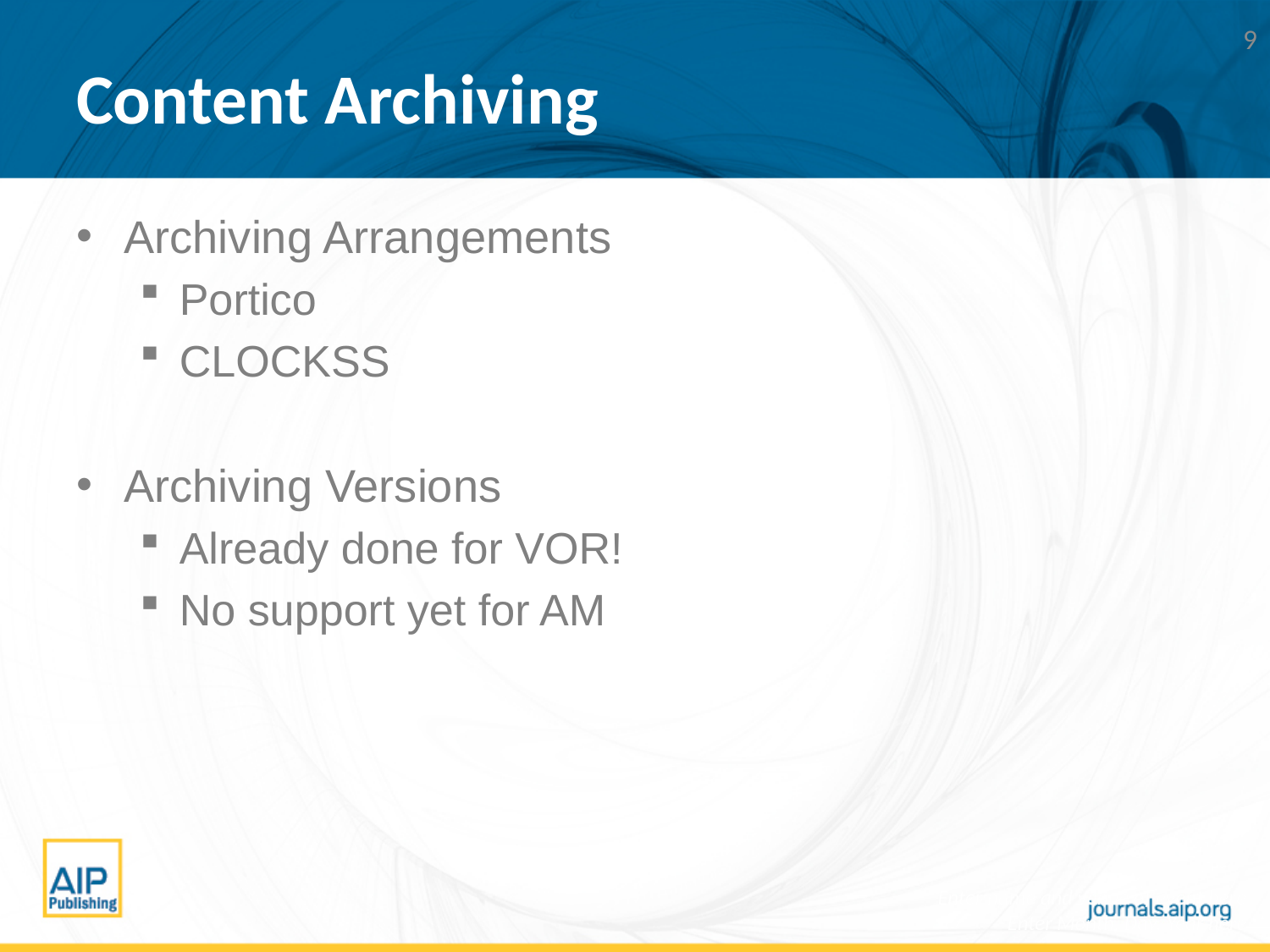

9
# Content Archiving
Archiving Arrangements
Portico
CLOCKSS

Archiving Versions
Already done for VOR!
No support yet for AM